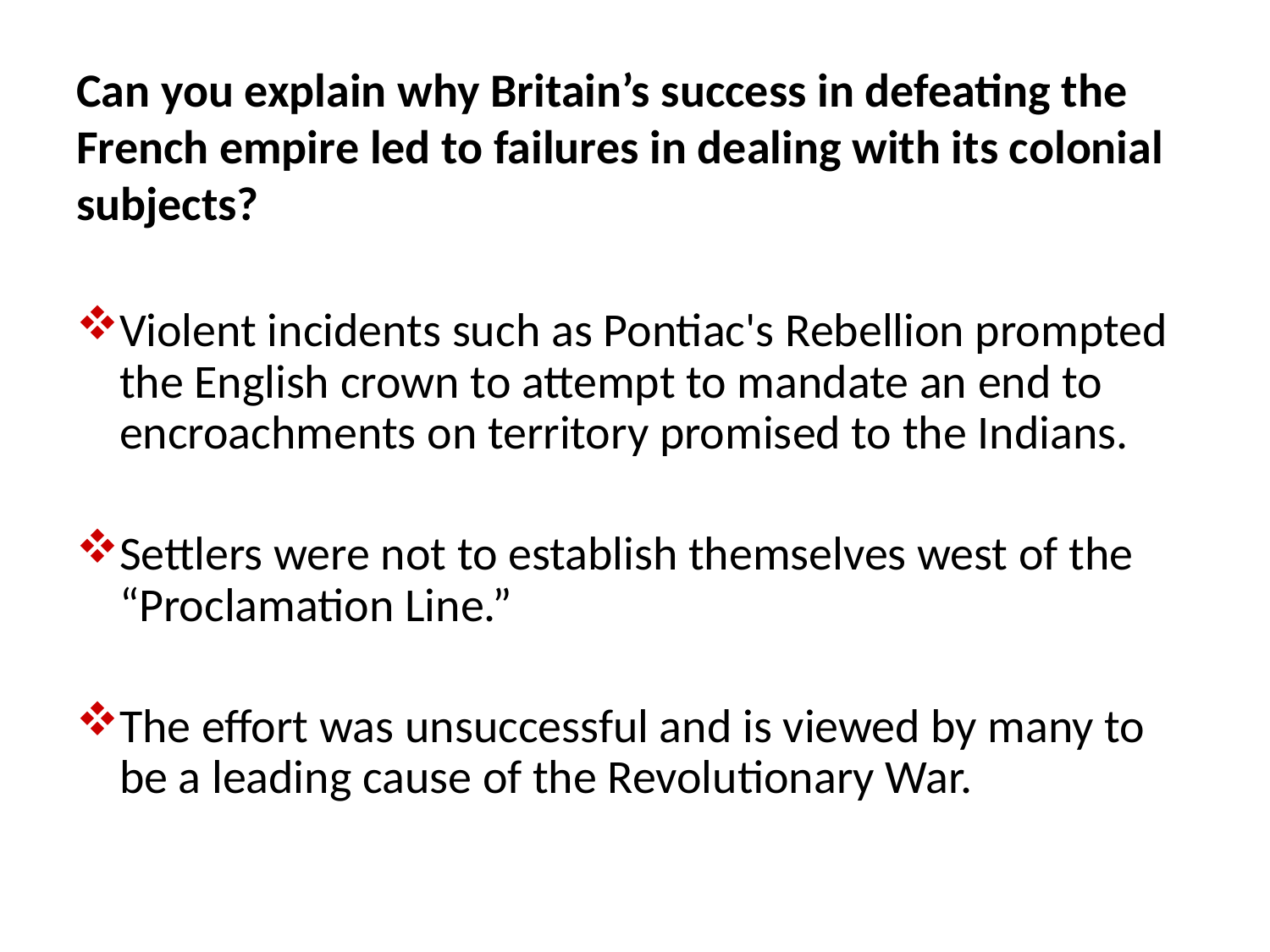

Can you explain why Britain’s success in defeating the French empire led to failures in dealing with its colonial subjects?

Violent incidents such as Pontiac's Rebellion prompted the English crown to attempt to mandate an end to encroachments on territory promised to the Indians.

Settlers were not to establish themselves west of the “Proclamation Line.”

The effort was unsuccessful and is viewed by many to be a leading cause of the Revolutionary War.